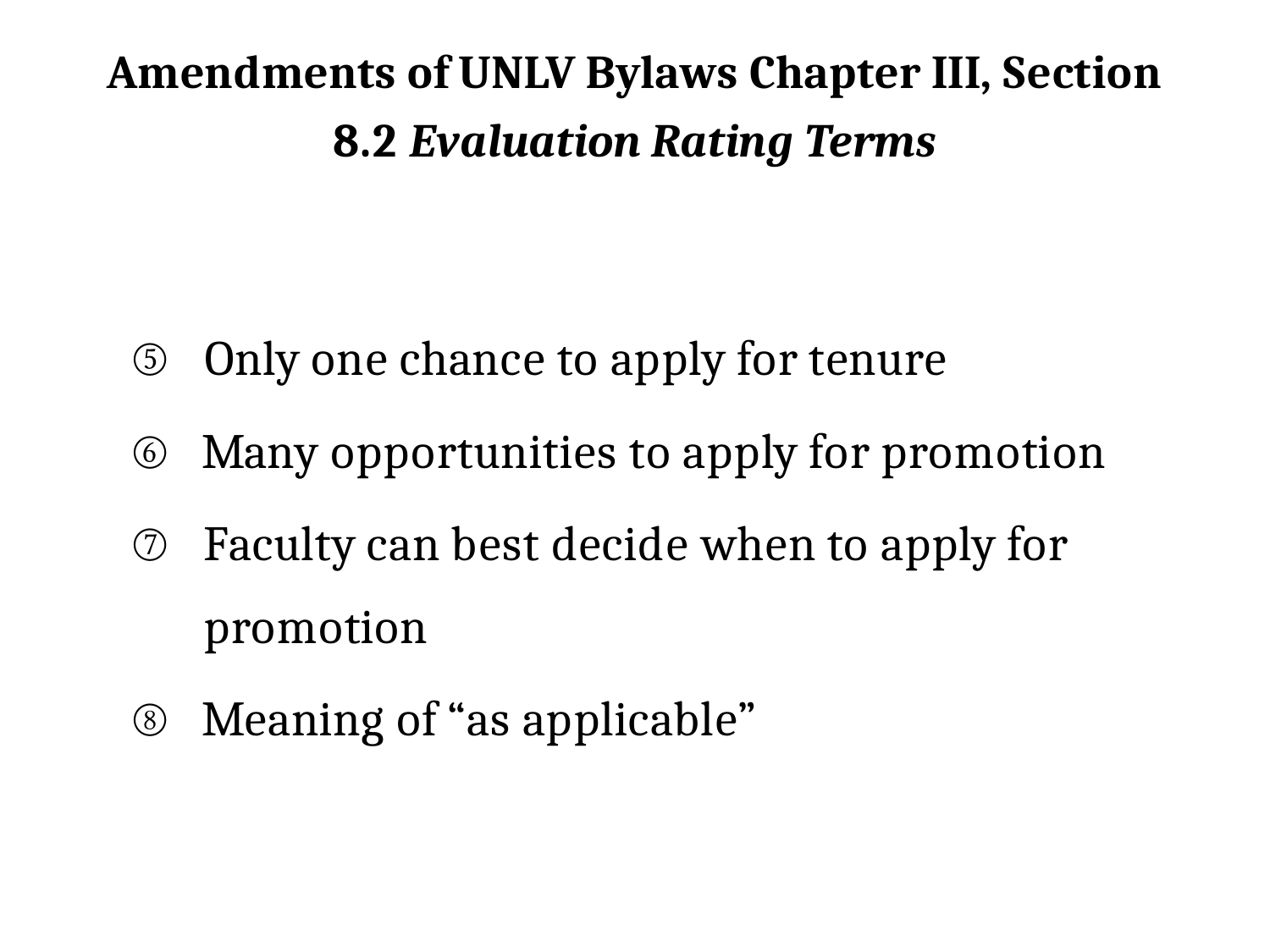

Amendments of UNLV Bylaws Chapter III, Section 8.2 Evaluation Rating Terms
Only one chance to apply for tenure
Many opportunities to apply for promotion
Faculty can best decide when to apply for promotion
Meaning of “as applicable”